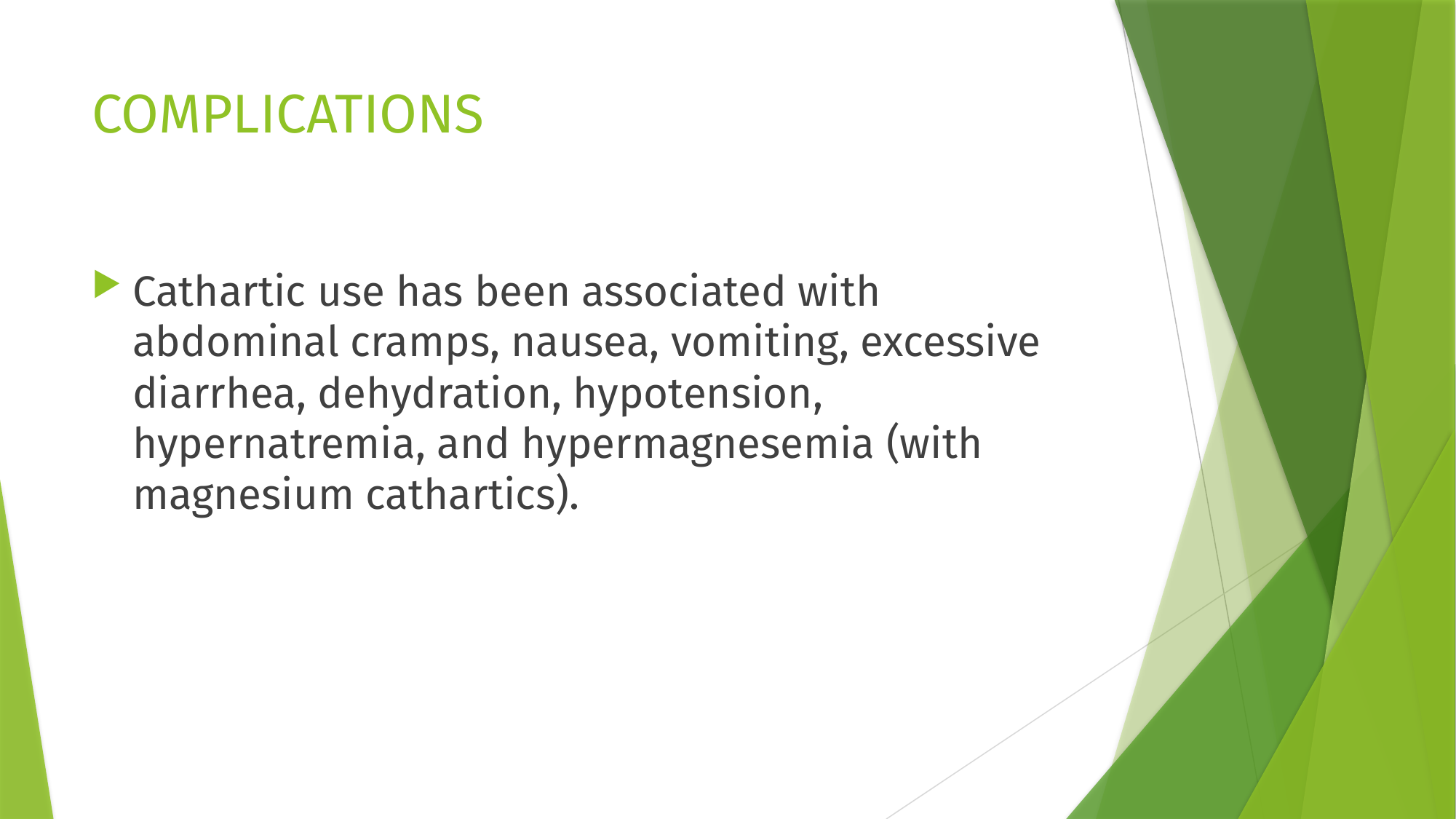

# COMPLICATIONS
Cathartic use has been associated with abdominal cramps, nausea, vomiting, excessive diarrhea, dehydration, hypotension, hypernatremia, and hypermagnesemia (with magnesium cathartics).